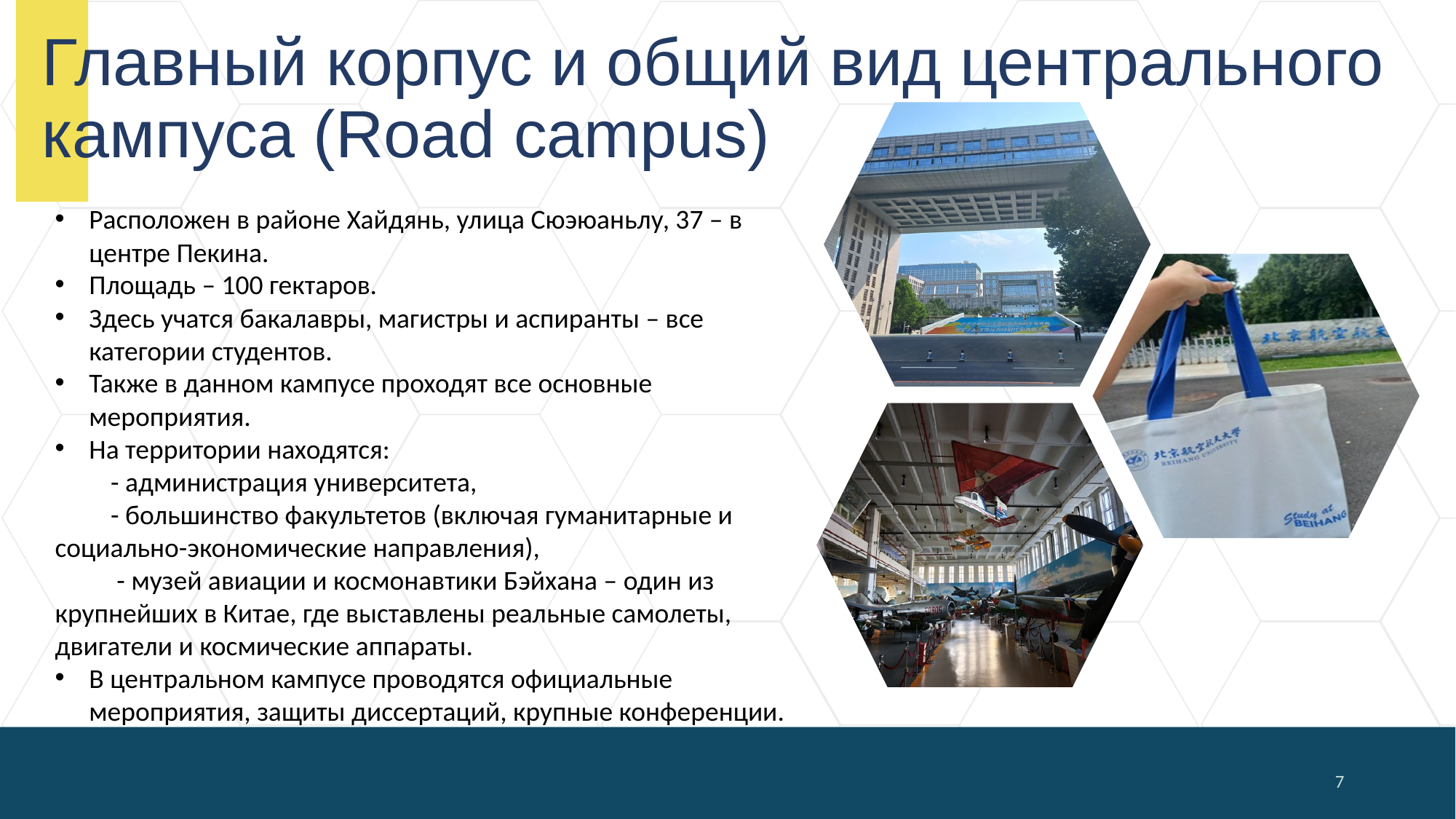

# Главный корпус и общий вид центрального кампуса (Road campus)

Расположен в районе Хайдянь, улица Сюэюаньлу, 37 – в центре Пекина.
Площадь – 100 гектаров.
Здесь учатся бакалавры, магистры и аспиранты – все категории студентов.
Также в данном кампусе проходят все основные мероприятия.
На территории находятся:
         - администрация университета,
         - большинство факультетов (включая гуманитарные и социально-экономические направления),
          - музей авиации и космонавтики Бэйхана – один из крупнейших в Китае, где выставлены реальные самолеты, двигатели и космические аппараты.
В центральном кампусе проводятся официальные мероприятия, защиты диссертаций, крупные конференции.

7